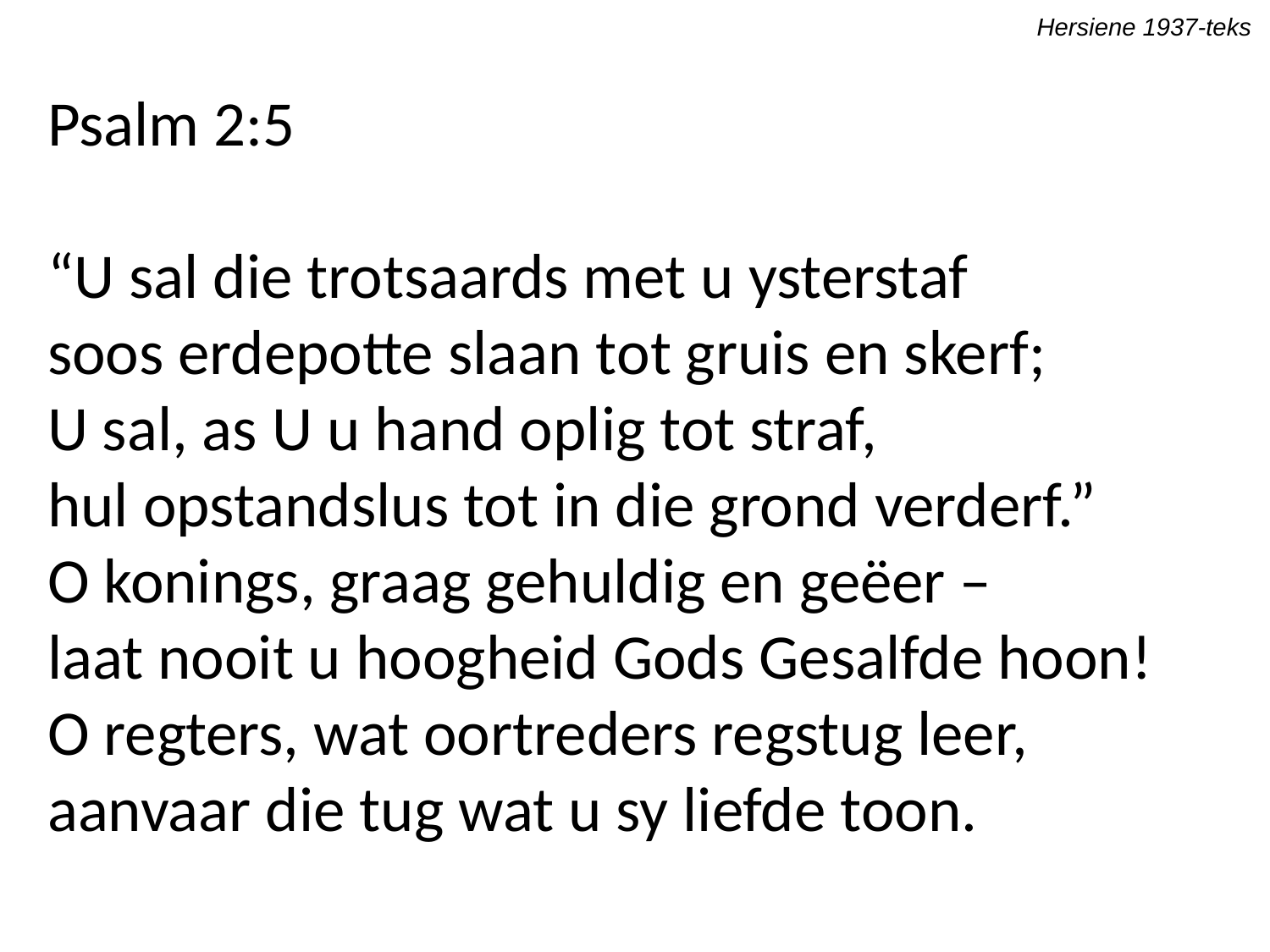

Hersiene 1937-teks
Psalm 2:5

“U sal die trotsaards met u ysterstaf
soos erdepotte slaan tot gruis en skerf;
U sal, as U u hand oplig tot straf,
hul opstandslus tot in die grond verderf.”
O konings, graag gehuldig en geëer –
laat nooit u hoogheid Gods Gesalfde hoon!
O regters, wat oortreders regstug leer,
aanvaar die tug wat u sy liefde toon.